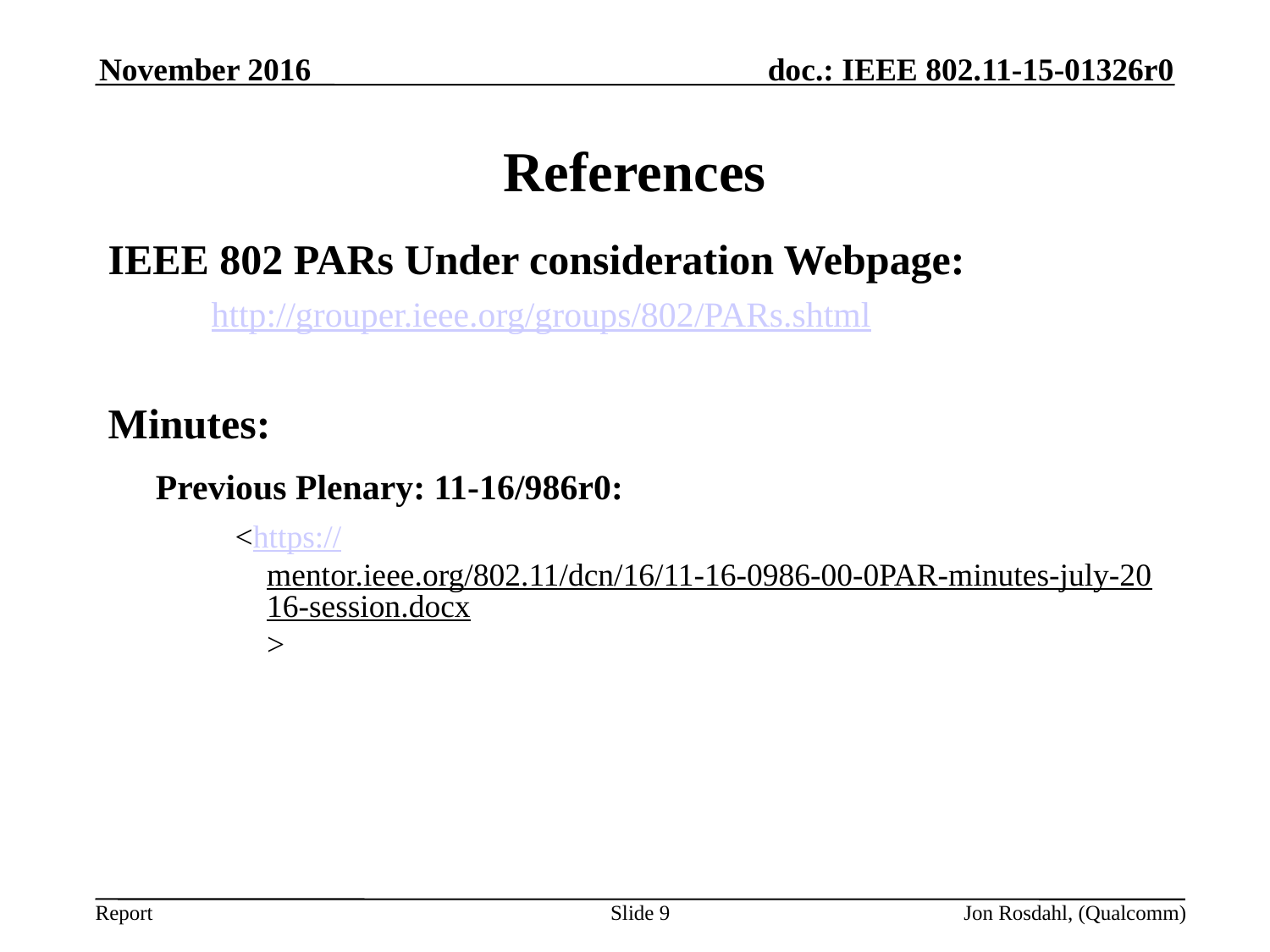

November 2016
# References
IEEE 802 PARs Under consideration Webpage:
	http://grouper.ieee.org/groups/802/PARs.shtml

Minutes:
	Previous Plenary: 11-16/986r0:
<https://mentor.ieee.org/802.11/dcn/16/11-16-0986-00-0PAR-minutes-july-2016-session.docx>

Slide 9
Jon Rosdahl, (Qualcomm)